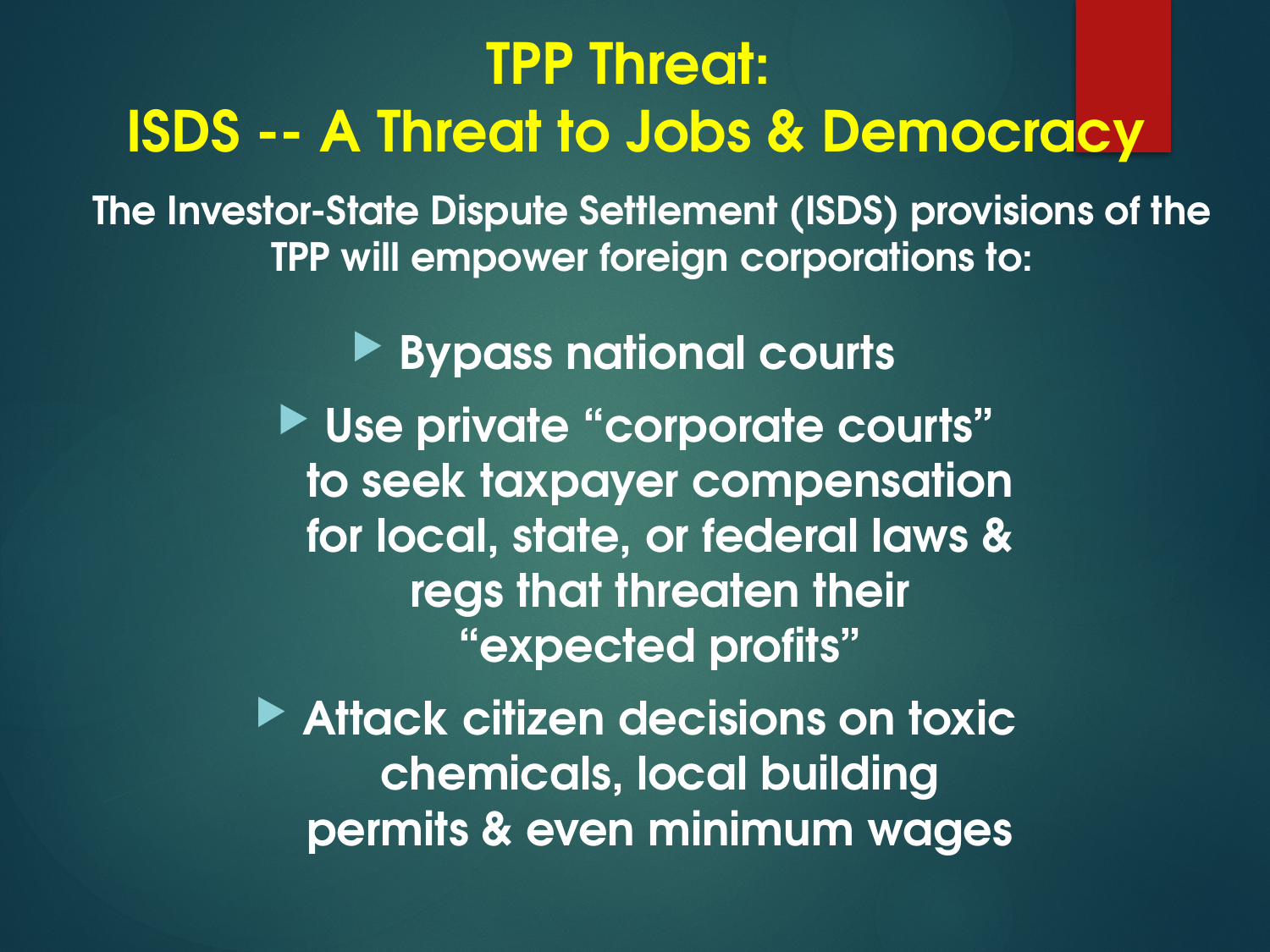

# TPP Threat: ISDS -- A Threat to Jobs & Democracy
The Investor-State Dispute Settlement (ISDS) provisions of the TPP will empower foreign corporations to:
Bypass national courts
Use private “corporate courts” to seek taxpayer compensation for local, state, or federal laws & regs that threaten their “expected profits”
Attack citizen decisions on toxic chemicals, local building permits & even minimum wages